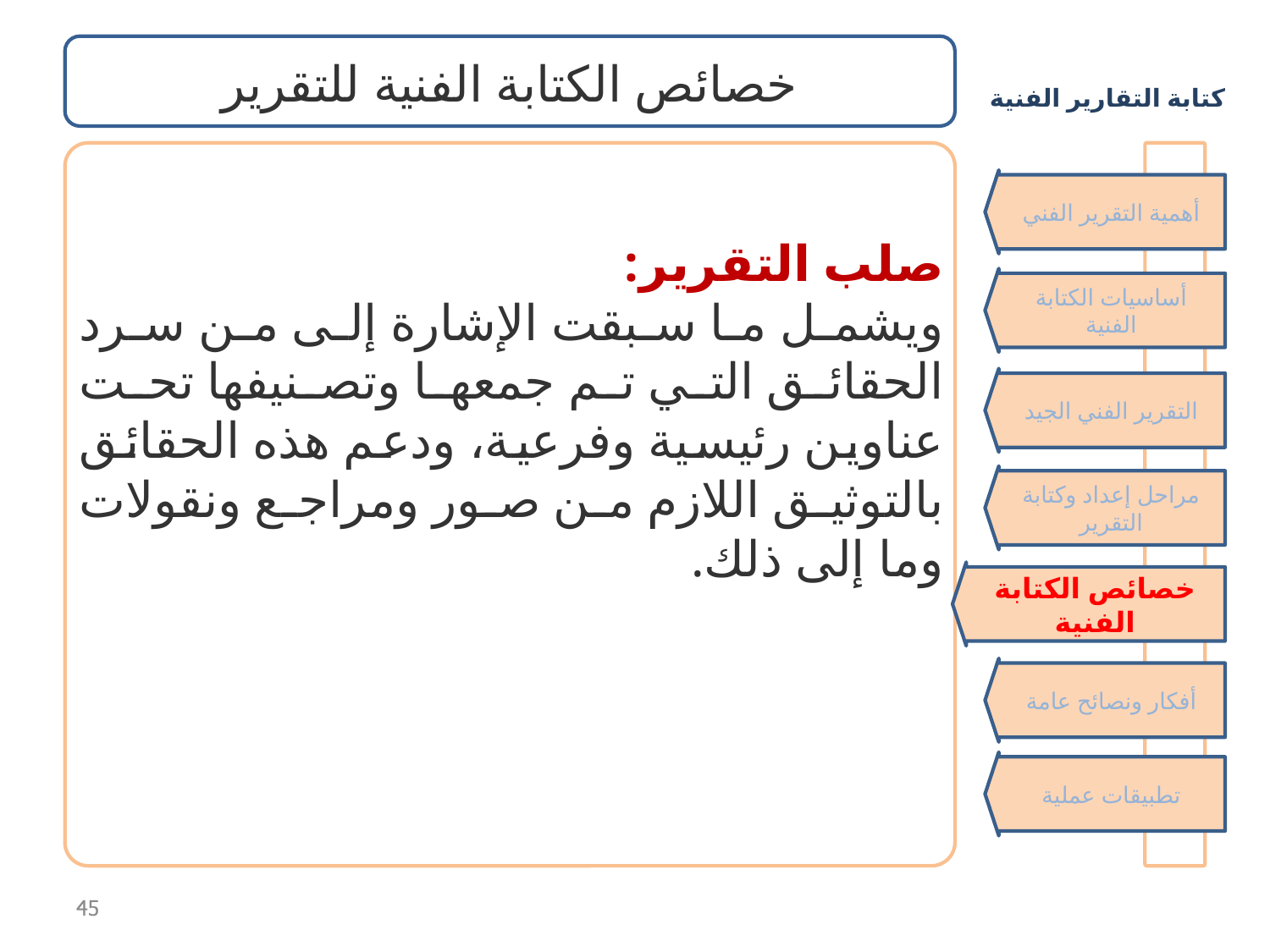

خصائص الكتابة الفنية للتقرير

صلب التقرير:
ويشمل ما سبقت الإشارة إلى من سرد الحقائق التي تم جمعها وتصنيفها تحت عناوين رئيسية وفرعية، ودعم هذه الحقائق بالتوثيق اللازم من صور ومراجع ونقولات وما إلى ذلك.
أهمية التقرير الفني
أساسيات الكتابة الفنية
التقرير الفني الجيد
مراحل إعداد وكتابة التقرير
خصائص الكتابة الفنية
أفكار ونصائح عامة
تطبيقات عملية
45